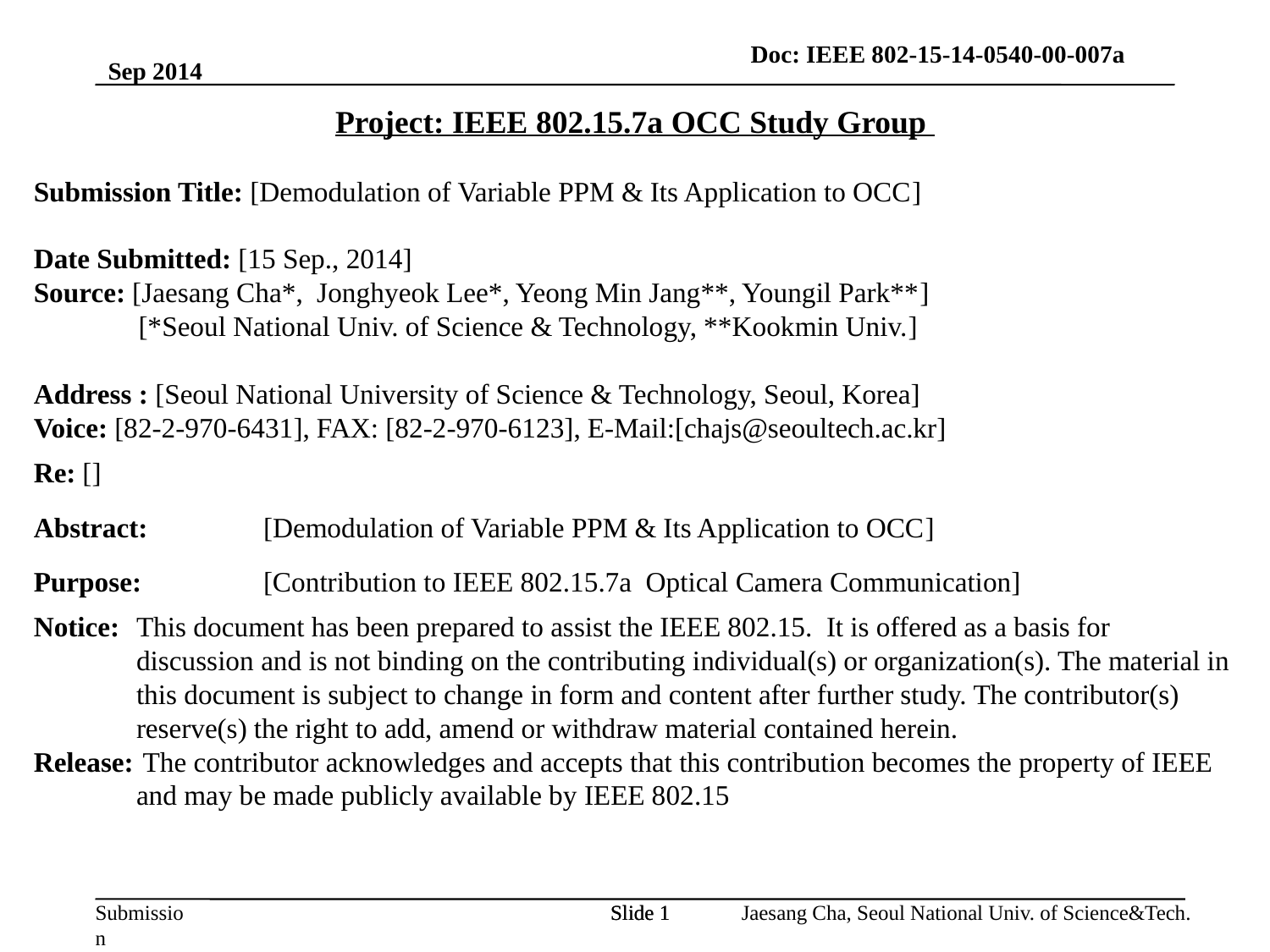

Doc: IEEE 802-15-14-0540-00-007a

Sep 2014

Project: IEEE 802.15.7a OCC Study Group

Submission Title: [Demodulation of Variable PPM & Its Application to OCC]

Date Submitted: [15 Sep., 2014]
Source: [Jaesang Cha*,  Jonghyeok Lee*, Yeong Min Jang**, Youngil Park**]
               [*Seoul National Univ. of Science & Technology, **Kookmin Univ.]

Address : [Seoul National University of Science & Technology, Seoul, Korea]
Voice: [82-2-970-6431], FAX: [82-2-970-6123], E-Mail:[chajs@seoultech.ac.kr]
Re: []
Abstract:	[Demodulation of Variable PPM & Its Application to OCC]
Purpose:	[Contribution to IEEE 802.15.7a  Optical Camera Communication]
Notice:	This document has been prepared to assist the IEEE 802.15.  It is offered as a basis for discussion and is not binding on the contributing individual(s) or organization(s). The material in this document is subject to change in form and content after further study. The contributor(s) reserve(s) the right to add, amend or withdraw material contained herein.
Release:	 The contributor acknowledges and accepts that this contribution becomes the property of IEEE and may be made publicly available by IEEE 802.15
Slide 1
Slide 1
Jaesang Cha, Seoul National Univ. of Science&Tech.